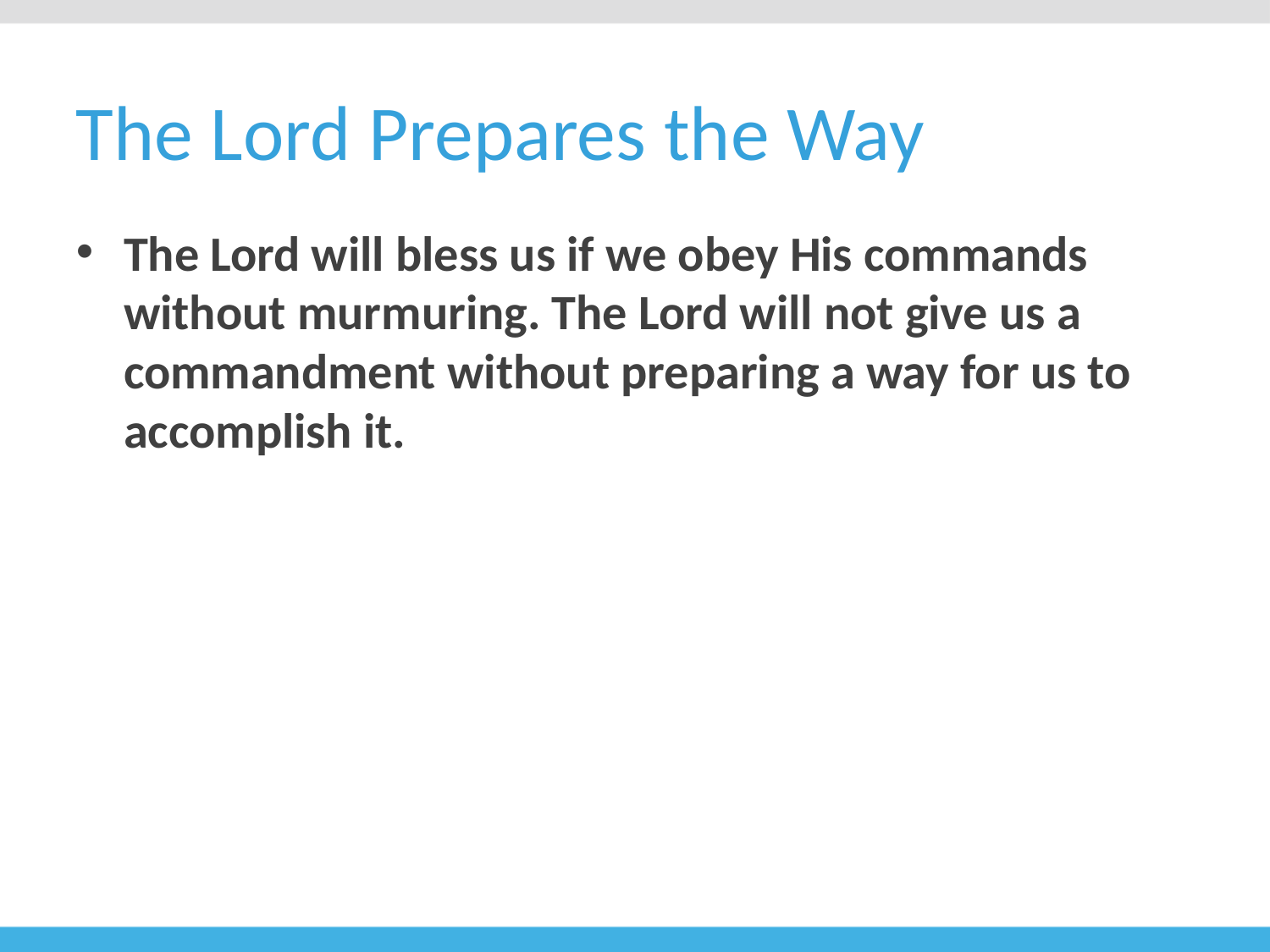

# The Lord Prepares the Way
The Lord will bless us if we obey His commands without murmuring. The Lord will not give us a commandment without preparing a way for us to accomplish it.